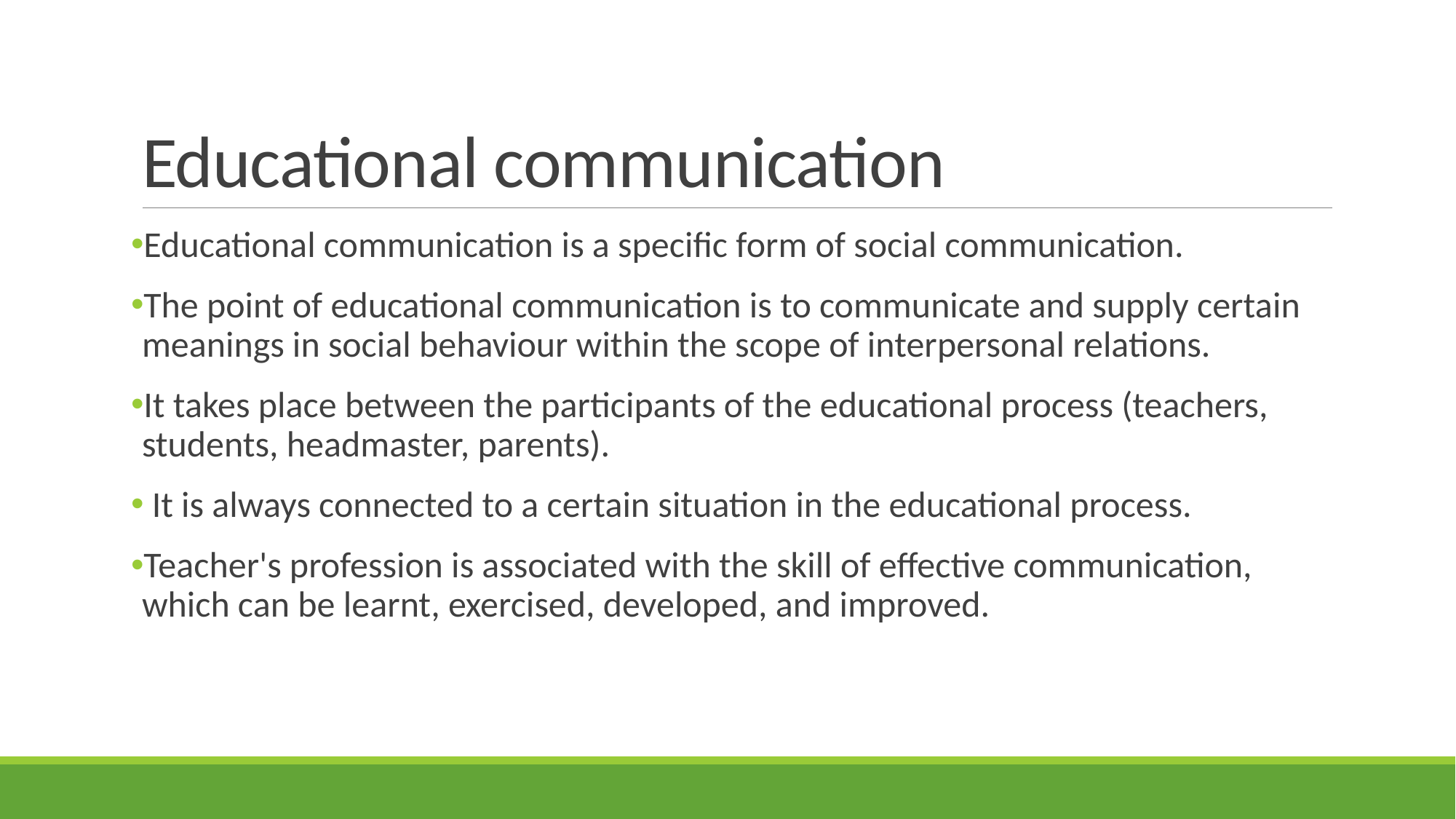

# Educational communication
Educational communication is a specific form of social communication.
The point of educational communication is to communicate and supply certain meanings in social behaviour within the scope of interpersonal relations.
It takes place between the participants of the educational process (teachers, students, headmaster, parents).
 It is always connected to a certain situation in the educational process.
Teacher's profession is associated with the skill of effective communication, which can be learnt, exercised, developed, and improved.